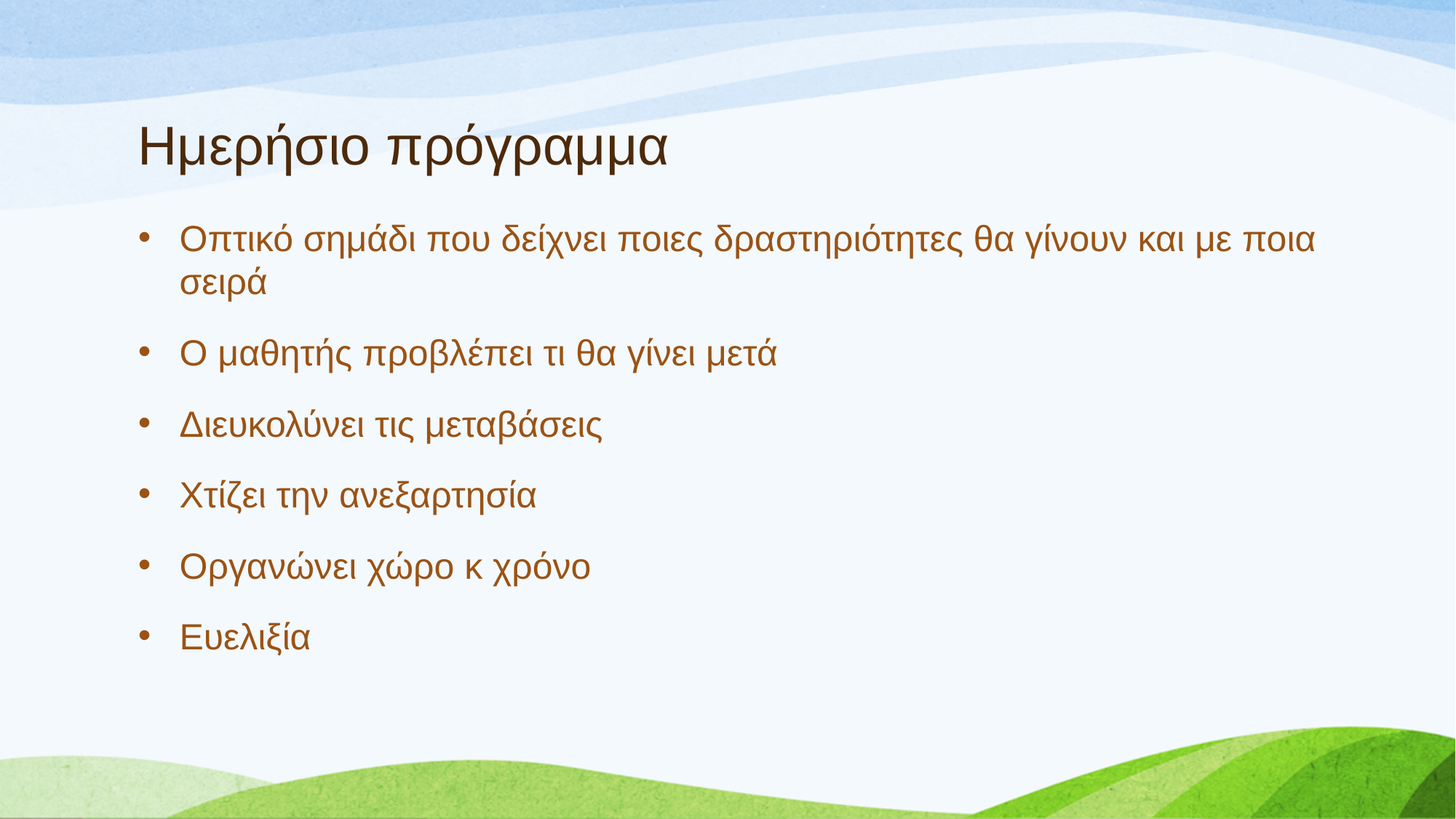

# Ημερήσιο πρόγραμμα
Οπτικό σημάδι που δείχνει ποιες δραστηριότητες θα γίνουν και με ποια σειρά
Ο μαθητής προβλέπει τι θα γίνει μετά
Διευκολύνει τις μεταβάσεις
Χτίζει την ανεξαρτησία
Οργανώνει χώρο κ χρόνο
Ευελιξία